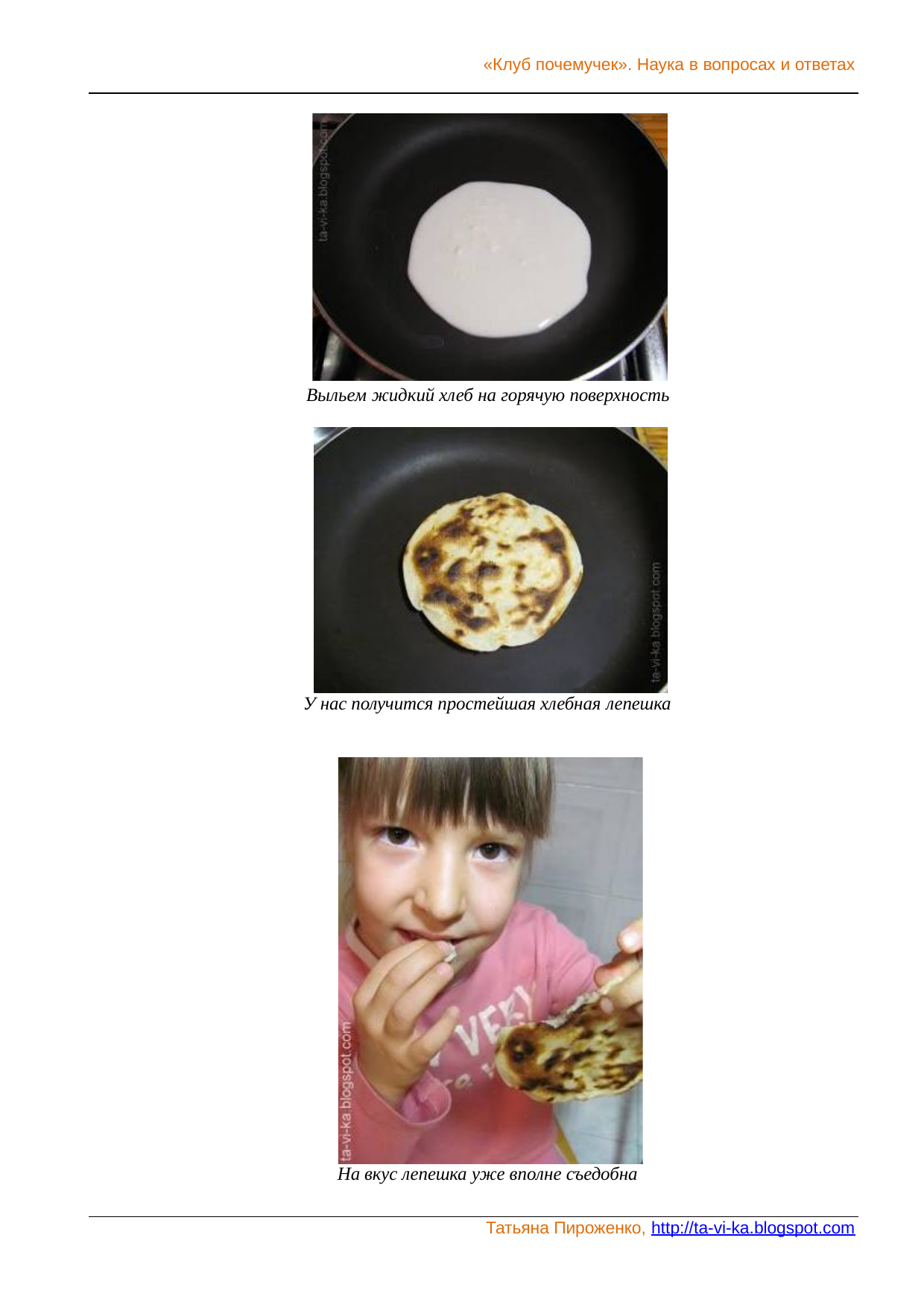

«Клуб почемучек». Наука в вопросах и ответах

Выльем жидкий хлеб на горячую поверхность

У нас получится простейшая хлебная лепешка

На вкус лепешка уже вполне съедобна
Татьяна Пироженко, http://ta-vi-ka.blogspot.com